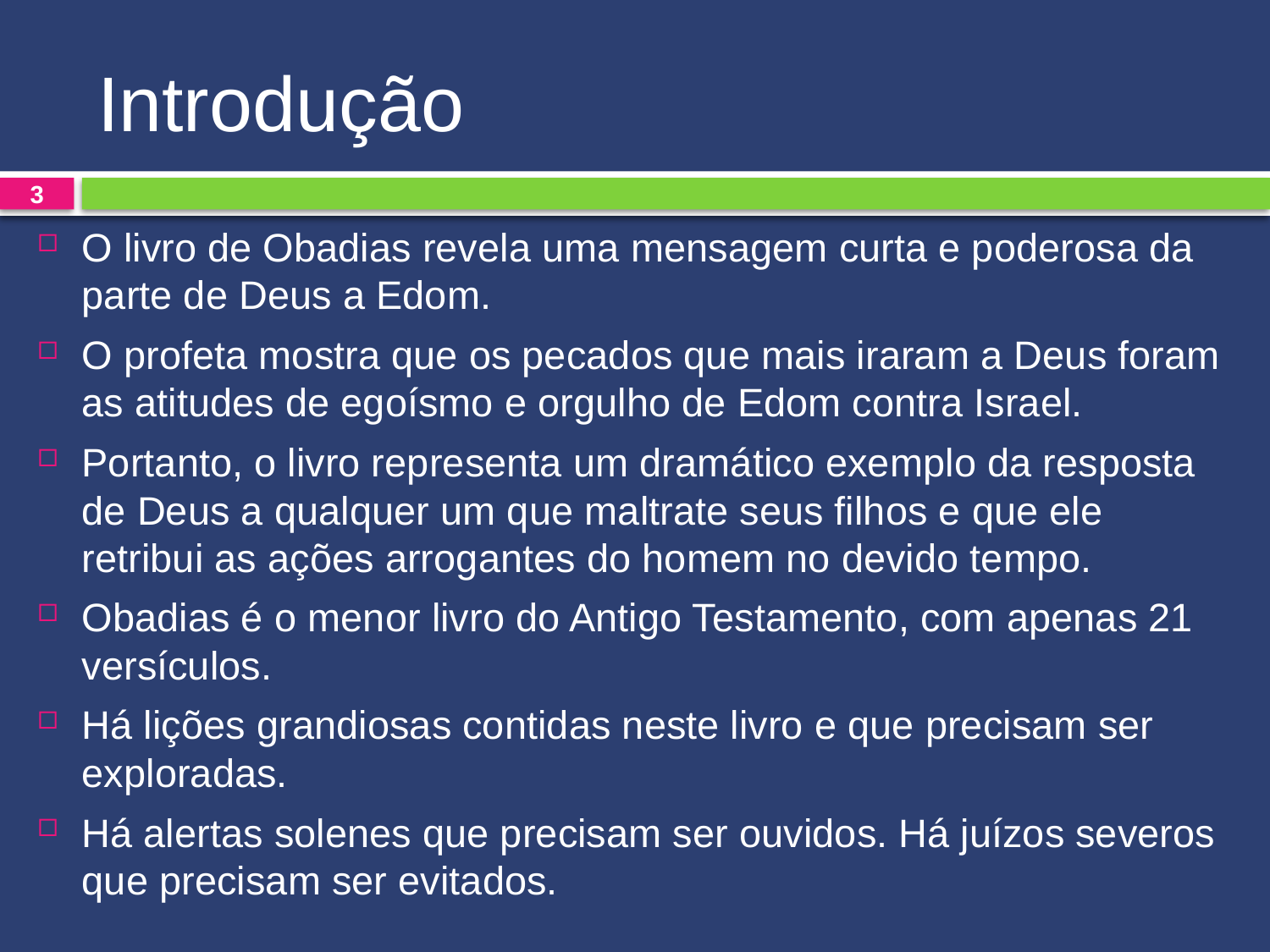

# Introdução
3
O livro de Obadias revela uma mensagem curta e poderosa da parte de Deus a Edom.
O profeta mostra que os pecados que mais iraram a Deus foram as atitudes de egoísmo e orgulho de Edom contra Israel.
Portanto, o livro representa um dramático exemplo da resposta de Deus a qualquer um que maltrate seus filhos e que ele retribui as ações arrogantes do homem no devido tempo.
Obadias é o menor livro do Antigo Testamento, com apenas 21 versículos.
Há lições grandiosas contidas neste livro e que precisam ser exploradas.
Há alertas solenes que precisam ser ouvidos. Há juízos severos que precisam ser evitados.